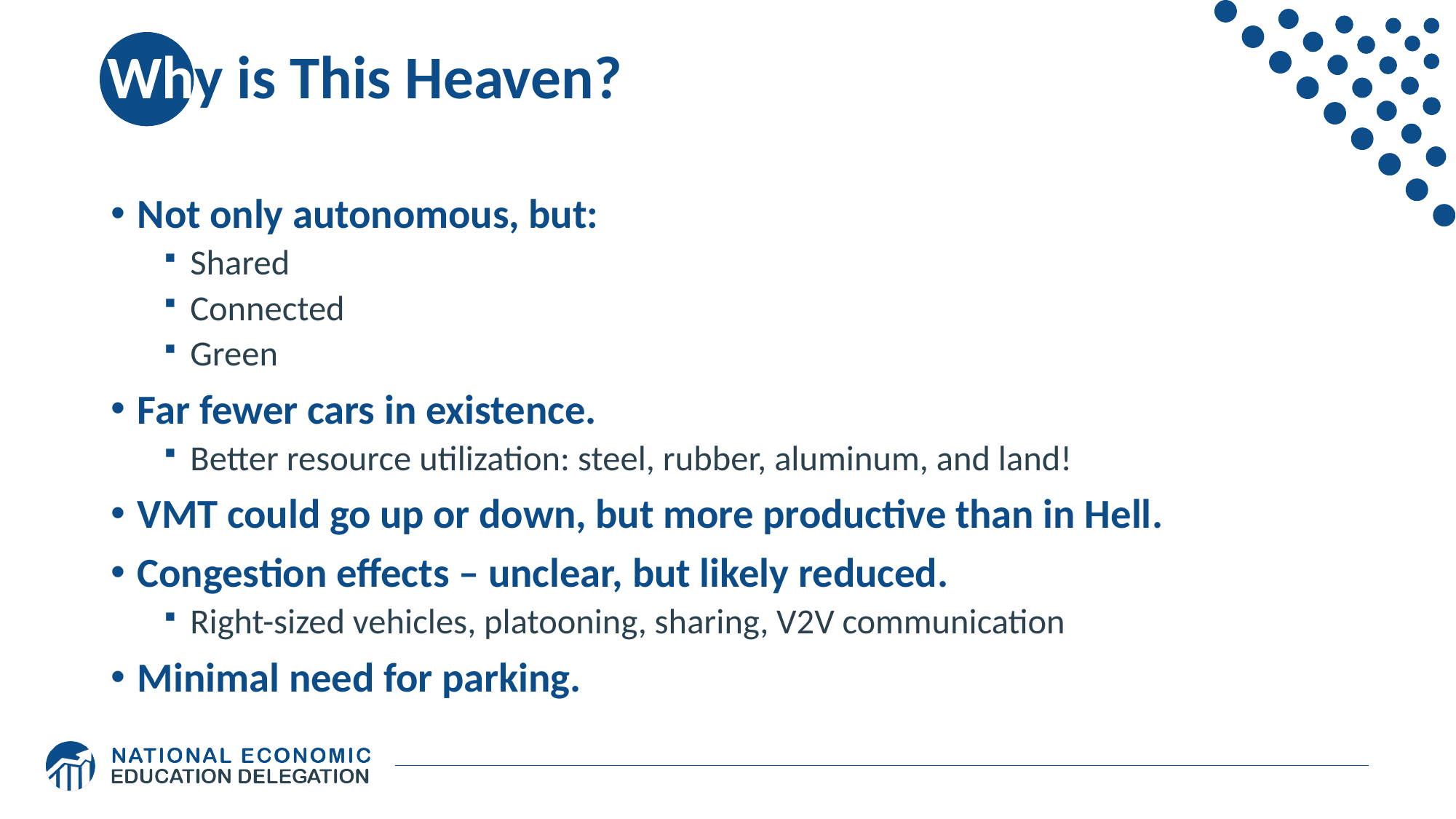

# Why is This Heaven?
Not only autonomous, but:
Shared
Connected
Green
Far fewer cars in existence.
Better resource utilization: steel, rubber, aluminum, and land!
VMT could go up or down, but more productive than in Hell.
Congestion effects – unclear, but likely reduced.
Right-sized vehicles, platooning, sharing, V2V communication
Minimal need for parking.